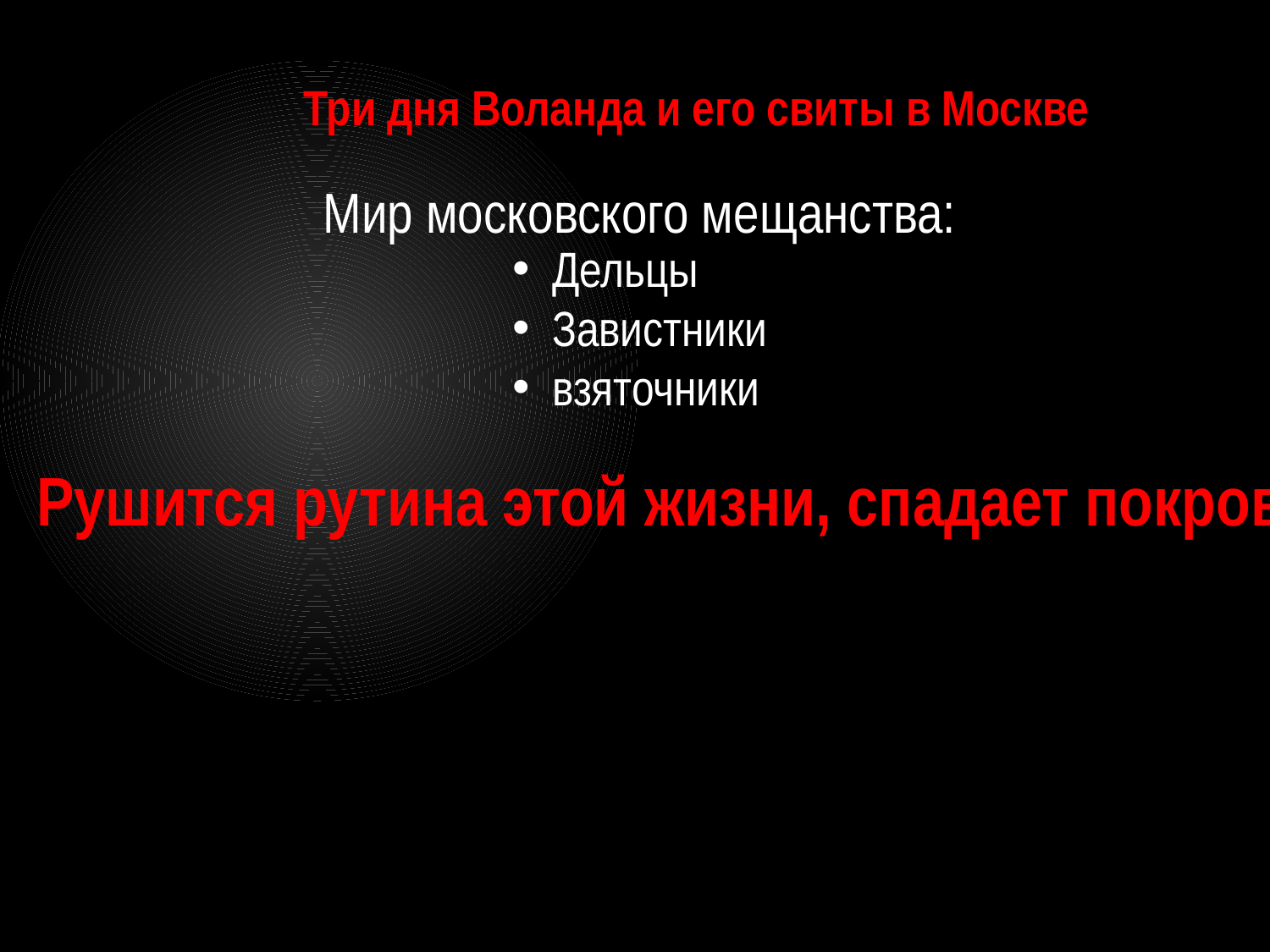

Три дня Воланда и его свиты в Москве
Мир московского мещанства:
Дельцы
Завистники
взяточники
Рушится рутина этой жизни, спадает покров